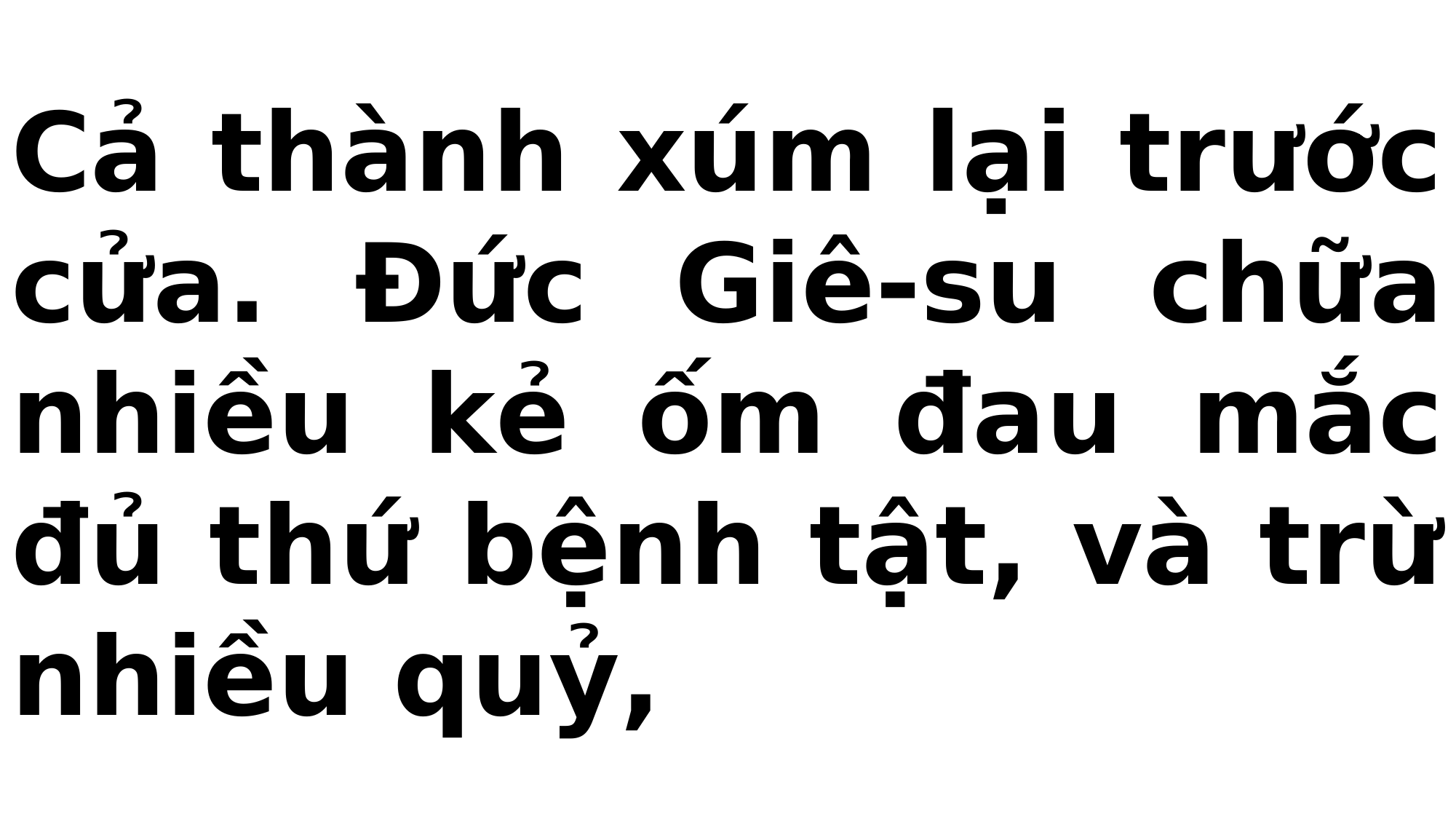

# Cả thành xúm lại trước cửa. Đức Giê-su chữa nhiều kẻ ốm đau mắc đủ thứ bệnh tật, và trừ nhiều quỷ,